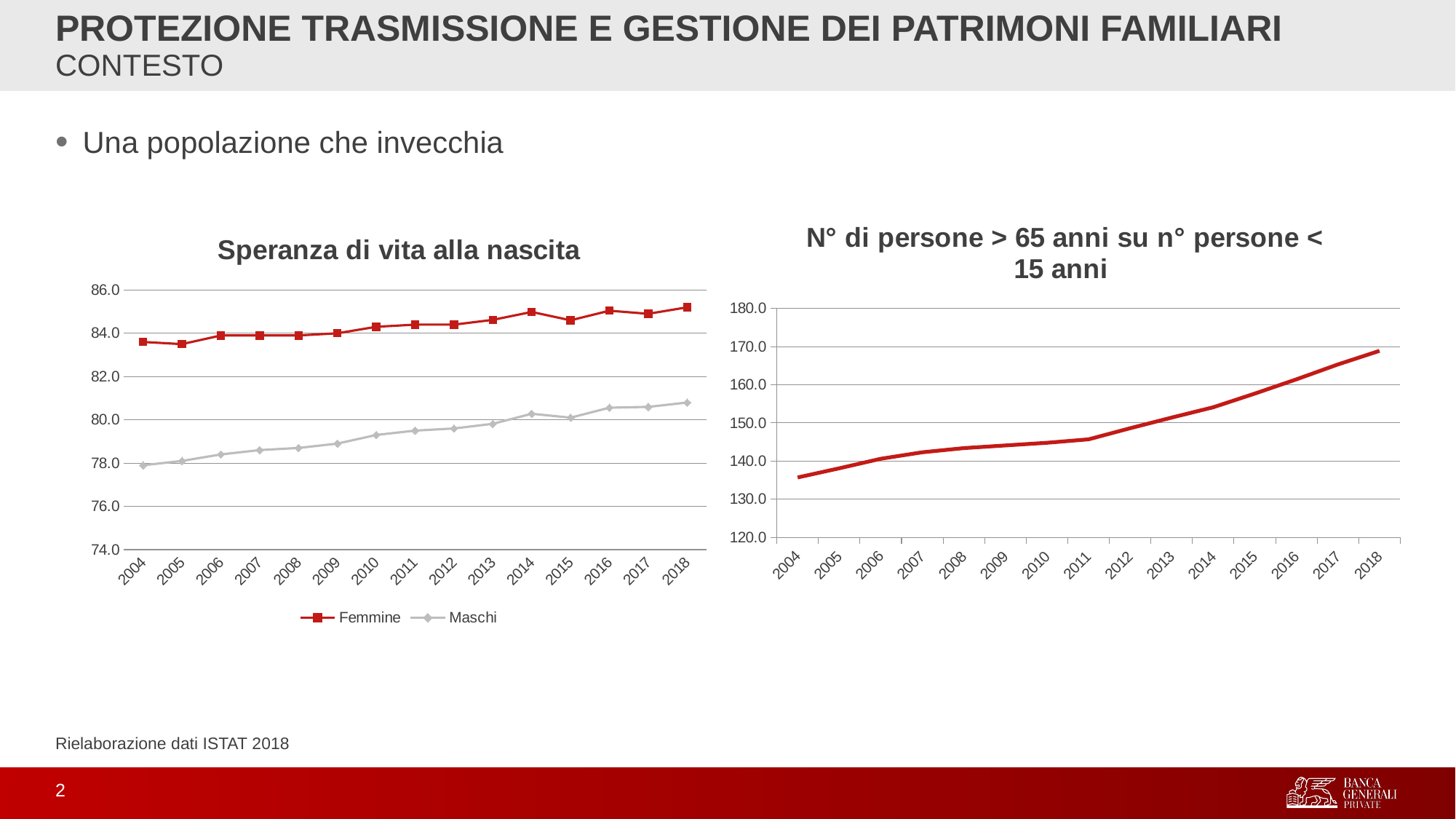

# PROTEZIONE TRASMISSIONE E GESTIONE DEI PATRIMONI FAMILIARI
contesto
Una popolazione che invecchia

### Chart: N° di persone > 65 anni su n° persone < 15 anni

| Category |  |
|---|---|
| 2004 | 135.7 |
| 2005 | 138.1 |
| 2006 | 140.6 |
| 2007 | 142.3 |
| 2008 | 143.4 |
| 2009 | 144.1 |
| 2010 | 144.8 |
| 2011 | 145.7 |
| 2012 | 148.6 |
| 2013 | 151.4 |
| 2014 | 154.1 |
| 2015 | 157.7 |
| 2016 | 161.43 |
| 2017 | 165.33 |
| 2018 | 168.9 |

### Chart: Speranza di vita alla nascita

| Category |  |  |
|---|---|---|
| 2004 | 83.6 | 77.9 |
| 2005 | 83.5 | 78.1 |
| 2006 | 83.9 | 78.4 |
| 2007 | 83.9 | 78.6 |
| 2008 | 83.9 | 78.7 |
| 2009 | 84.0 | 78.9 |
| 2010 | 84.3 | 79.3 |
| 2011 | 84.4 | 79.5 |
| 2012 | 84.4 | 79.6 |
| 2013 | 84.621 | 79.814 |
| 2014 | 84.985 | 80.281 |
| 2015 | 84.6 | 80.1 |
| 2016 | 85.044 | 80.562 |
| 2017 | 84.9 | 80.6 |
| 2018 | 85.2 | 80.8 |
Rielaborazione dati ISTAT 2018
2